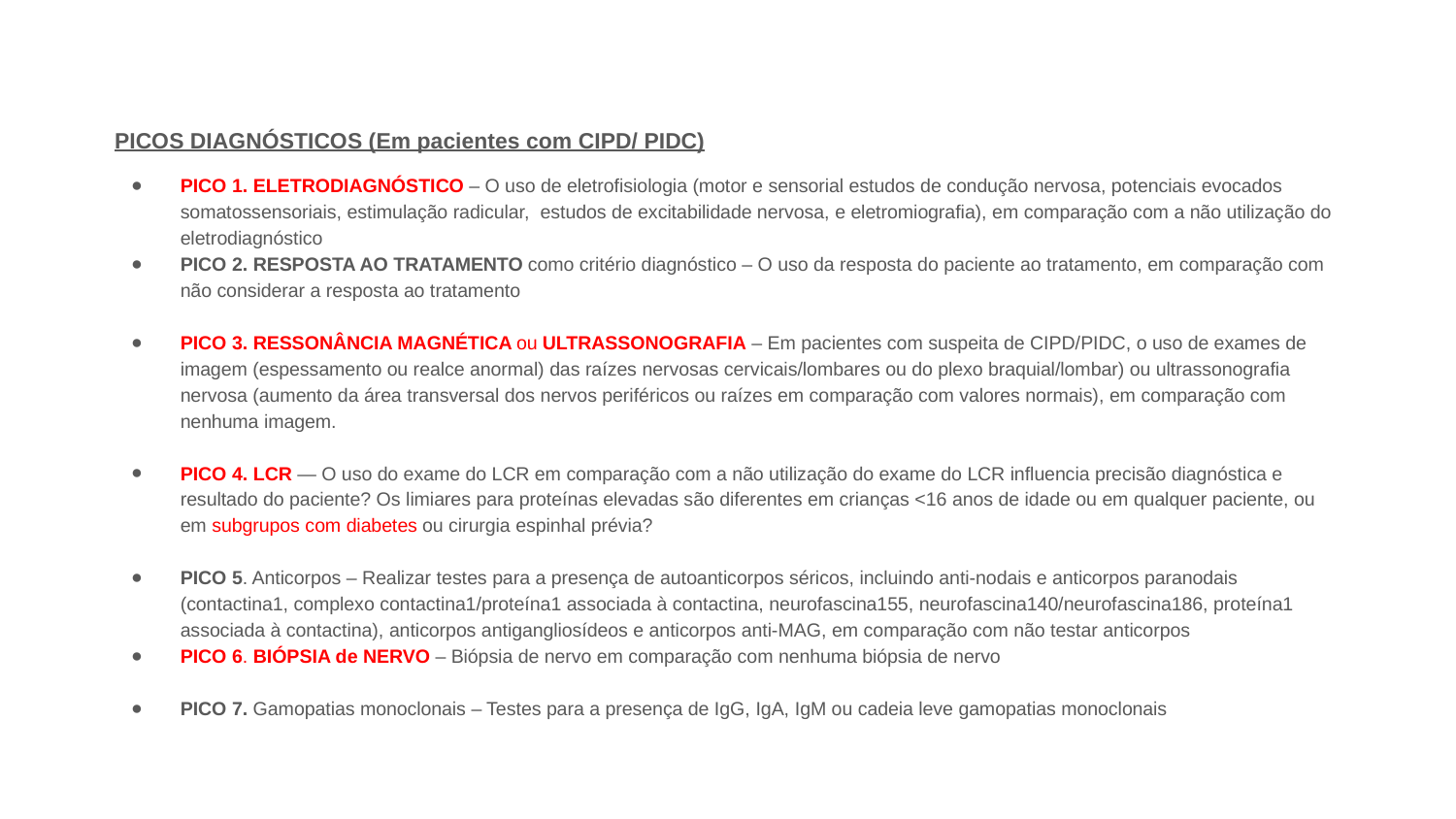

PICOS DIAGNÓSTICOS (Em pacientes com CIPD/ PIDC)

PICO 1. ELETRODIAGNÓSTICO – O uso de eletrofisiologia (motor e sensorial estudos de condução nervosa, potenciais evocados somatossensoriais, estimulação radicular,  estudos de excitabilidade nervosa, e eletromiografia), em comparação com a não utilização do eletrodiagnóstico
PICO 2. RESPOSTA AO TRATAMENTO como critério diagnóstico – O uso da resposta do paciente ao tratamento, em comparação com não considerar a resposta ao tratamento

PICO 3. RESSONÂNCIA MAGNÉTICA ou ULTRASSONOGRAFIA – Em pacientes com suspeita de CIPD/PIDC, o uso de exames de imagem (espessamento ou realce anormal) das raízes nervosas cervicais/lombares ou do plexo braquial/lombar) ou ultrassonografia nervosa (aumento da área transversal dos nervos periféricos ou raízes em comparação com valores normais), em comparação com nenhuma imagem.

PICO 4. LCR — O uso do exame do LCR em comparação com a não utilização do exame do LCR influencia precisão diagnóstica e resultado do paciente? Os limiares para proteínas elevadas são diferentes em crianças <16 anos de idade ou em qualquer paciente, ou em subgrupos com diabetes ou cirurgia espinhal prévia?

PICO 5. Anticorpos – Realizar testes para a presença de autoanticorpos séricos, incluindo anti-nodais e anticorpos paranodais (contactina1, complexo contactina1/proteína1 associada à contactina, neurofascina155, neurofascina140/neurofascina186, proteína1 associada à contactina), anticorpos antigangliosídeos e anticorpos anti-MAG, em comparação com não testar anticorpos
PICO 6. BIÓPSIA de NERVO – Biópsia de nervo em comparação com nenhuma biópsia de nervo

PICO 7. Gamopatias monoclonais – Testes para a presença de IgG, IgA, IgM ou cadeia leve gamopatias monoclonais